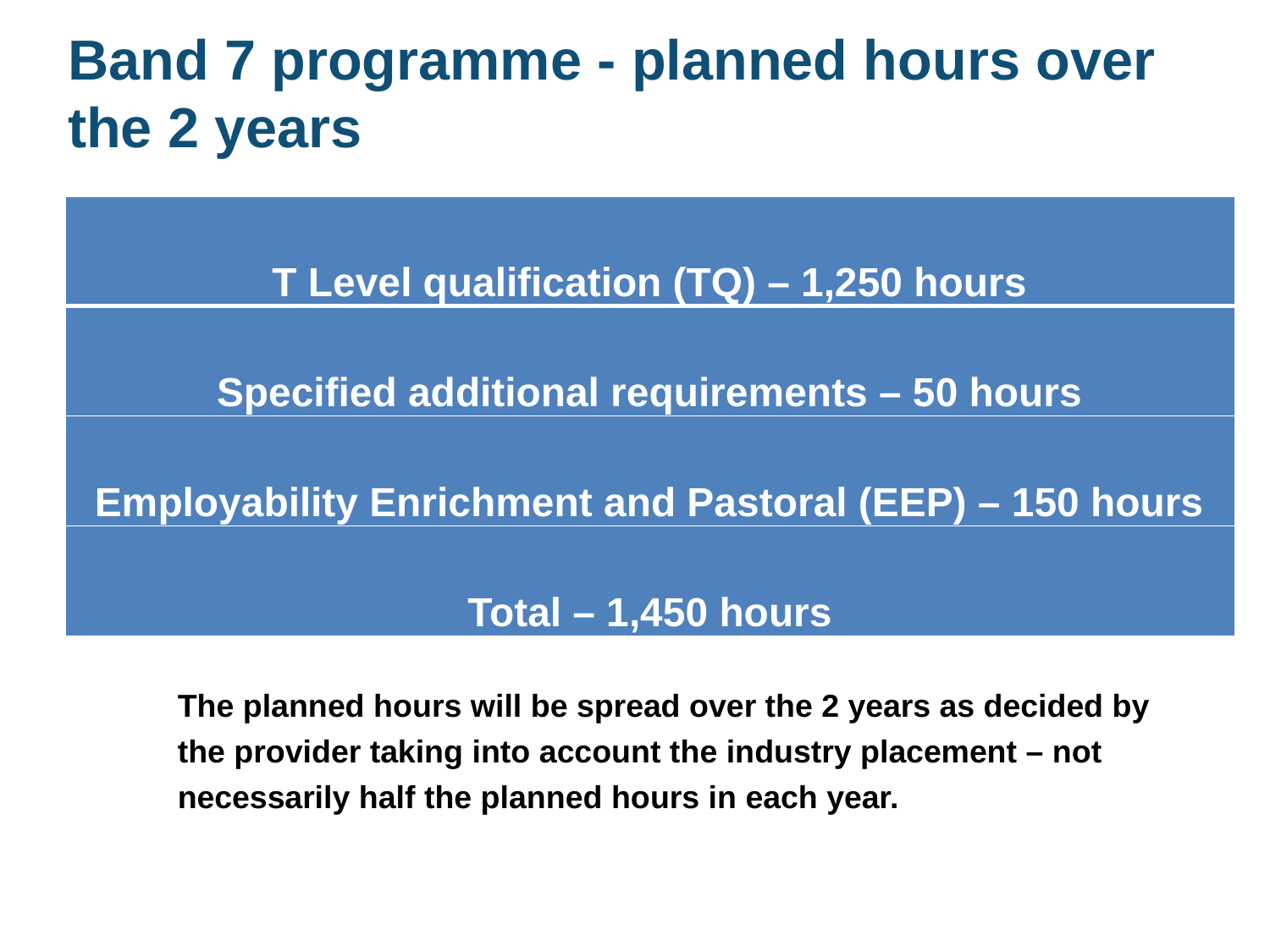

# Band 7 programme - planned hours over the 2 years
| T Level qualification (TQ) – 1,250 hours |
| --- |
| Specified additional requirements – 50 hours |
| Employability Enrichment and Pastoral (EEP) – 150 hours |
| Total – 1,450 hours |
The planned hours will be spread over the 2 years as decided by the provider taking into account the industry placement – not necessarily half the planned hours in each year.